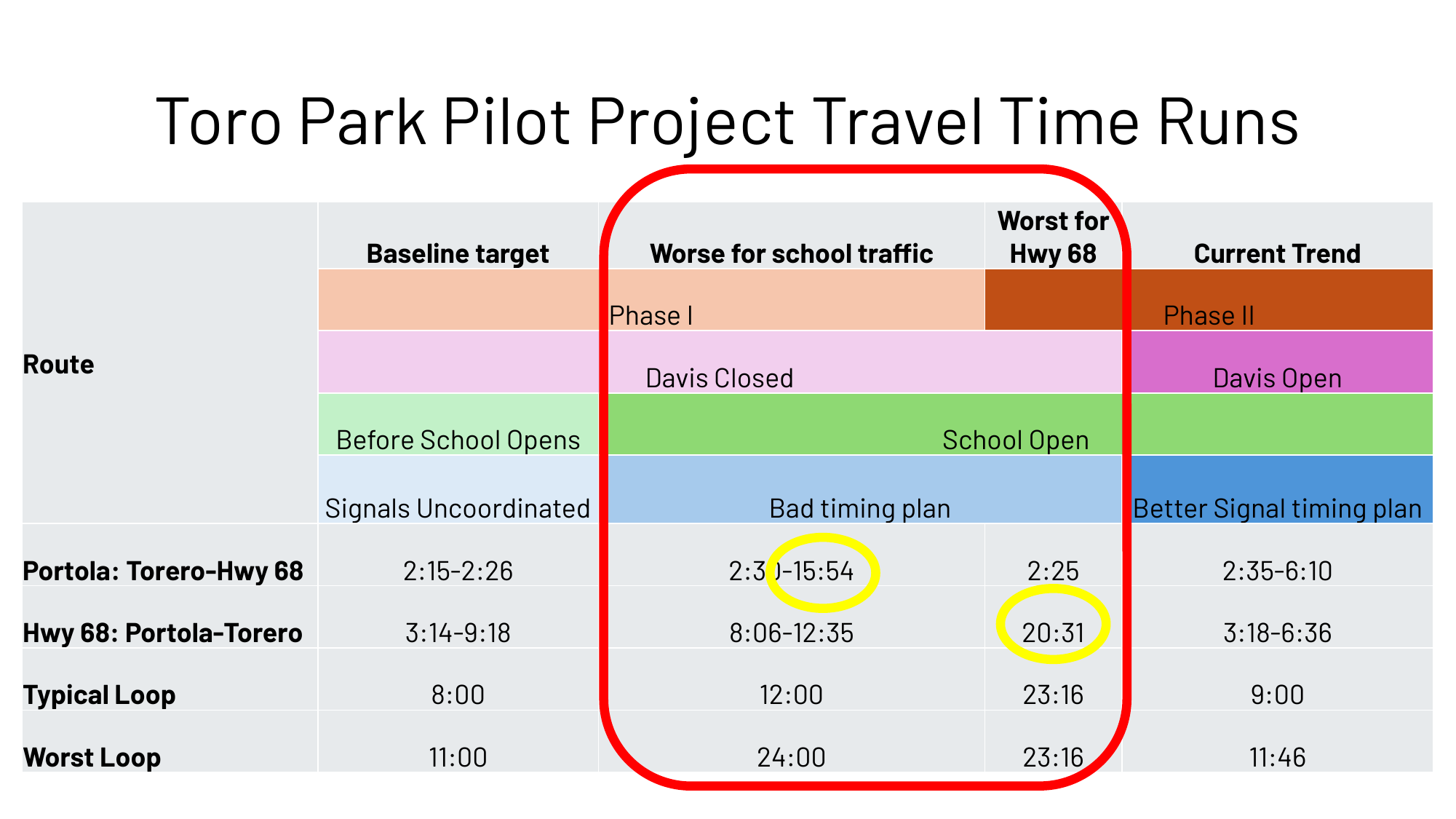

# Toro Park Pilot Project Travel Time Runs

| Route | Baseline target | Worse for school traffic | Worst for Hwy 68 | Current Trend |
| --- | --- | --- | --- | --- |
|  | Phase I |  | Phase II |  |
|  | Davis Closed |  |  | Davis Open |
|  | Before School Opens | School Open |  |  |
|  | Signals Uncoordinated | Bad timing plan |  | Better Signal timing plan |
| Portola: Torero-Hwy 68 | 2:15-2:26 | 2:30-15:54 | 2:25 | 2:35-6:10 |
| Hwy 68: Portola-Torero | 3:14-9:18 | 8:06-12:35 | 20:31 | 3:18-6:36 |
| Typical Loop | 8:00 | 12:00 | 23:16 | 9:00 |
| Worst Loop | 11:00 | 24:00 | 23:16 | 11:46 |